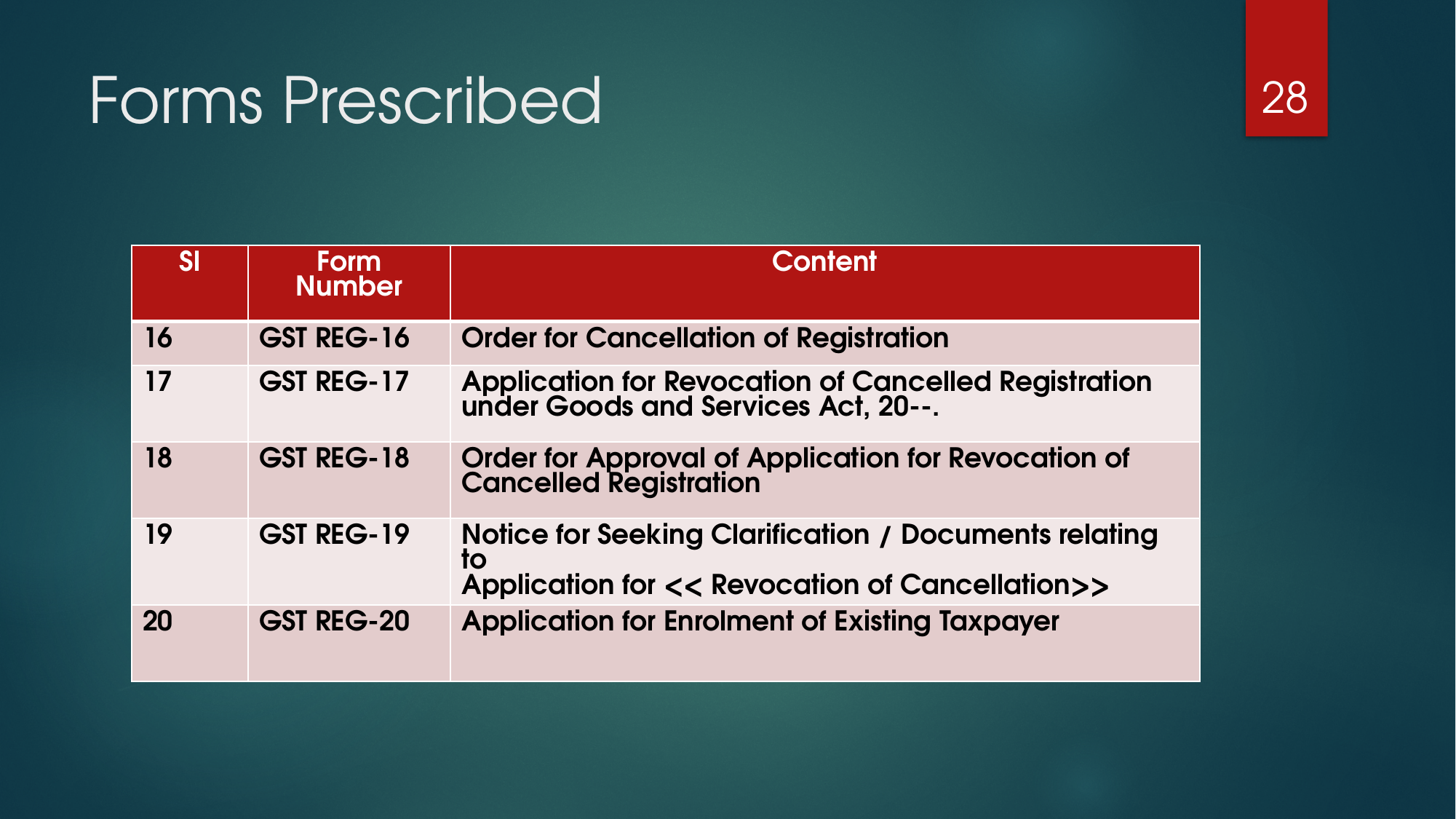

28
# Forms Prescribed
| Sl | Form Number | Content |
| --- | --- | --- |
| 16 | GST REG-16 | Order for Cancellation of Registration |
| 17 | GST REG-17 | Application for Revocation of Cancelled Registration under Goods and Services Act, 20--. |
| 18 | GST REG-18 | Order for Approval of Application for Revocation of Cancelled Registration |
| 19 | GST REG-19 | Notice for Seeking Clarification / Documents relating to Application for << Revocation of Cancellation>> |
| 20 | GST REG-20 | Application for Enrolment of Existing Taxpayer |